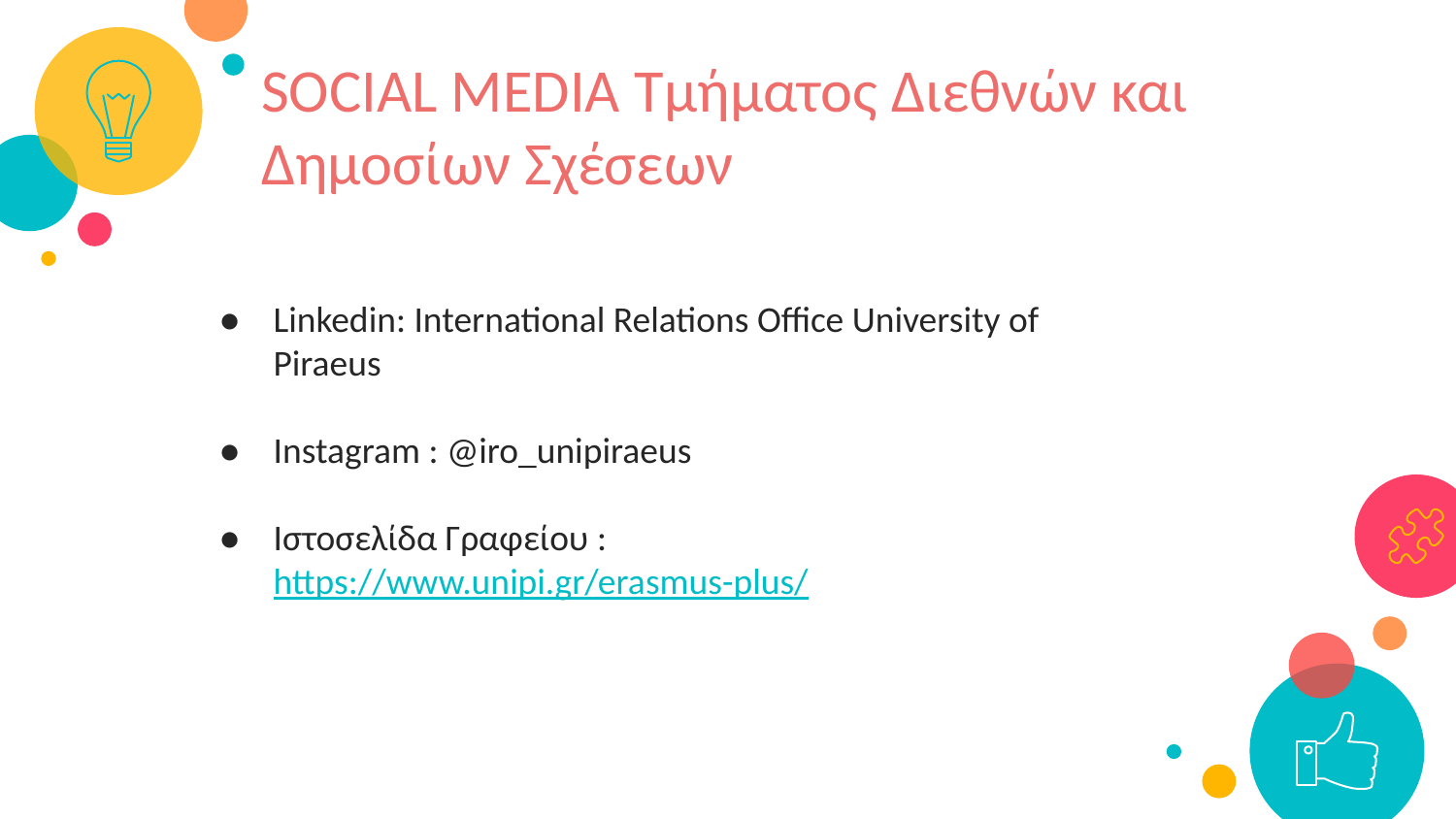

SOCIAL MEDIA Τμήματος Διεθνών και Δημοσίων Σχέσεων
Linkedin: International Relations Office University of Piraeus

Instagram : @iro_unipiraeus

Ιστοσελίδα Γραφείου : https://www.unipi.gr/erasmus-plus/